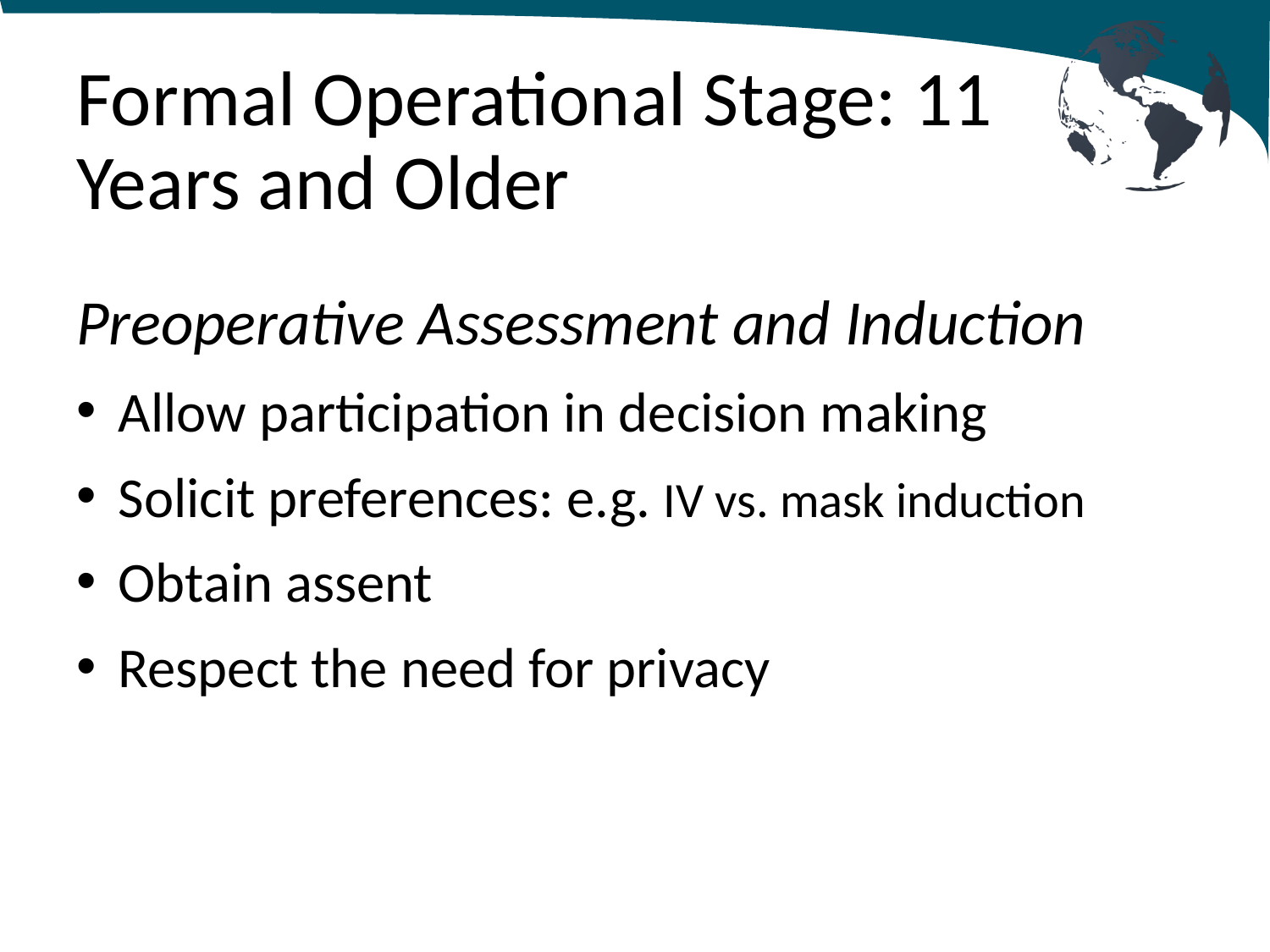

# Formal Operational Stage: 11 Years and Older
Preoperative Assessment and Induction
Allow participation in decision making
Solicit preferences: e.g. IV vs. mask induction
Obtain assent
Respect the need for privacy